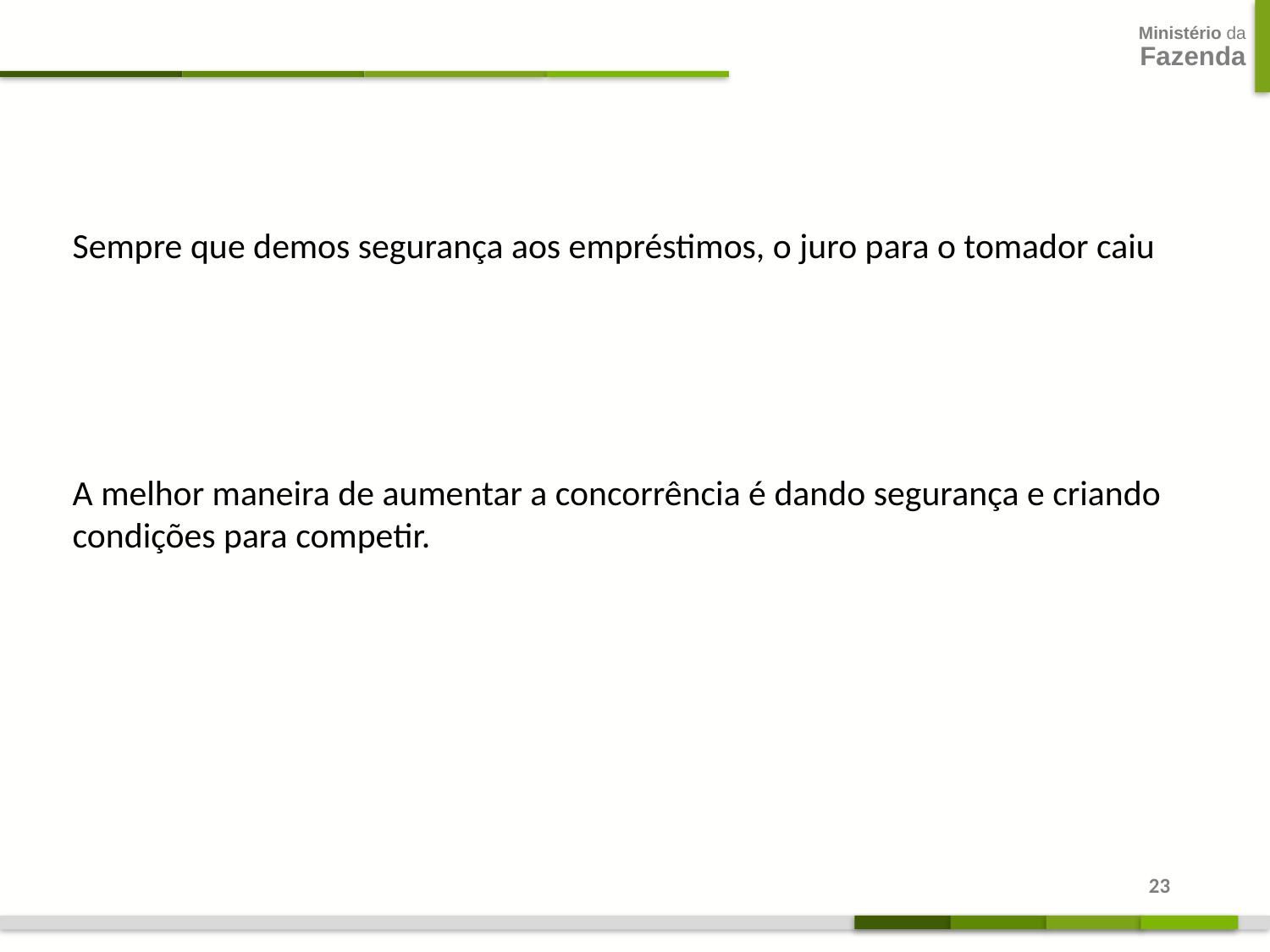

Sempre que demos segurança aos empréstimos, o juro para o tomador caiu

A melhor maneira de aumentar a concorrência é dando segurança e criando condições para competir.